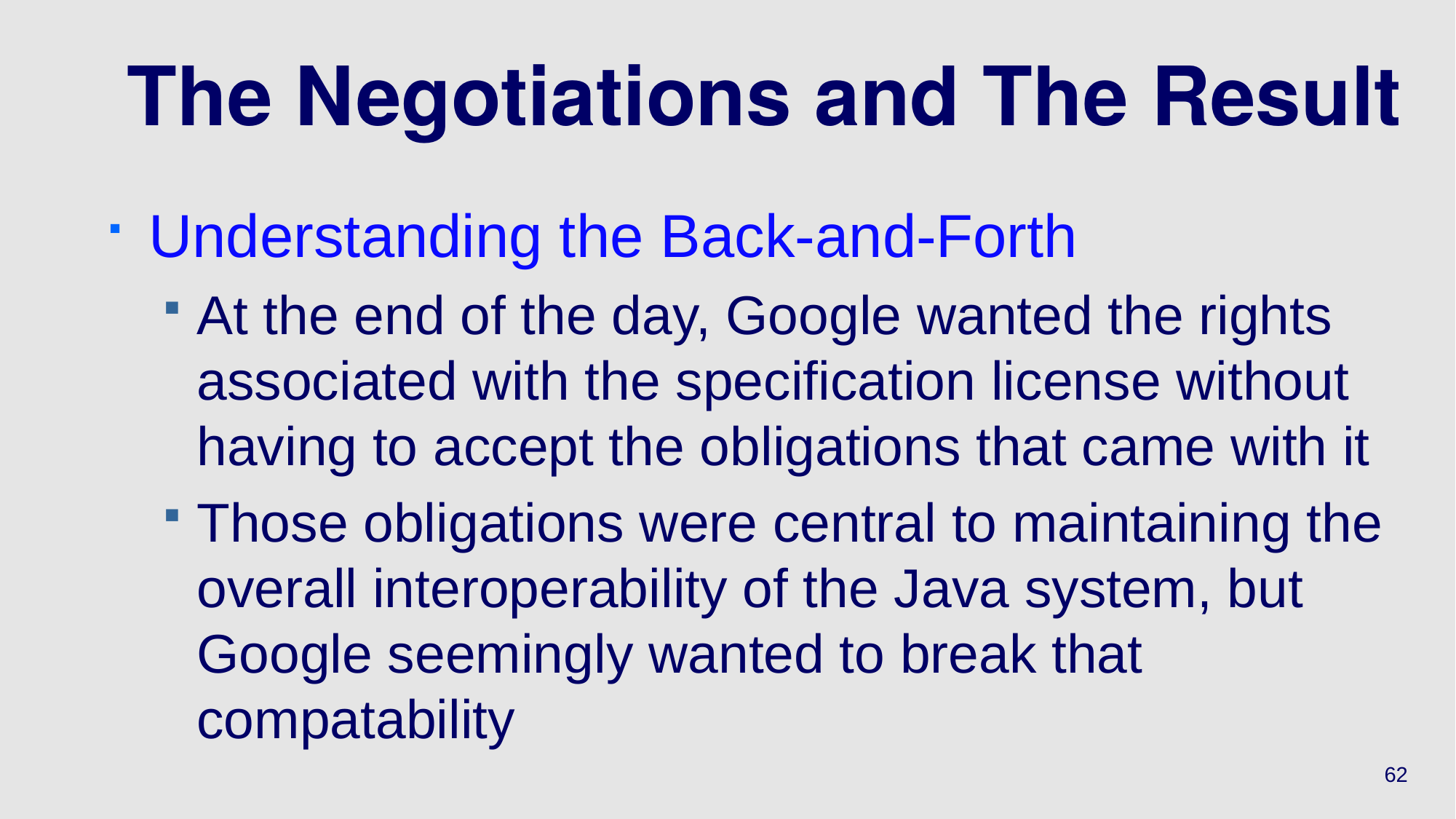

# The Negotiations and The Result
Understanding the Back-and-Forth
At the end of the day, Google wanted the rights associated with the specification license without having to accept the obligations that came with it
Those obligations were central to maintaining the overall interoperability of the Java system, but Google seemingly wanted to break that compatability
62